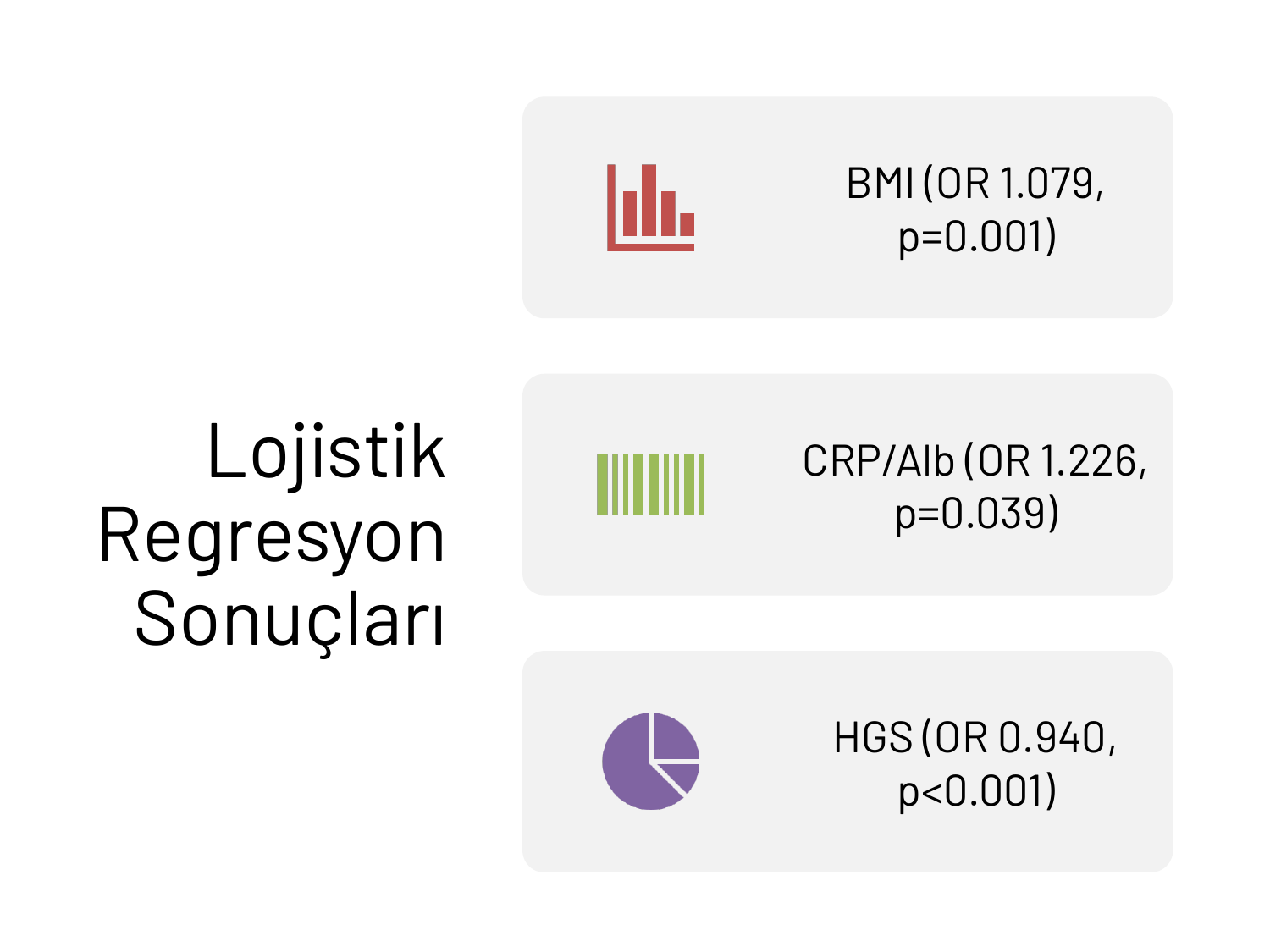

BMI (OR 1.079, p=0.001)
CRP/Alb (OR 1.226, p=0.039)
HGS (OR 0.940, p<0.001)
# Lojistik Regresyon Sonuçları